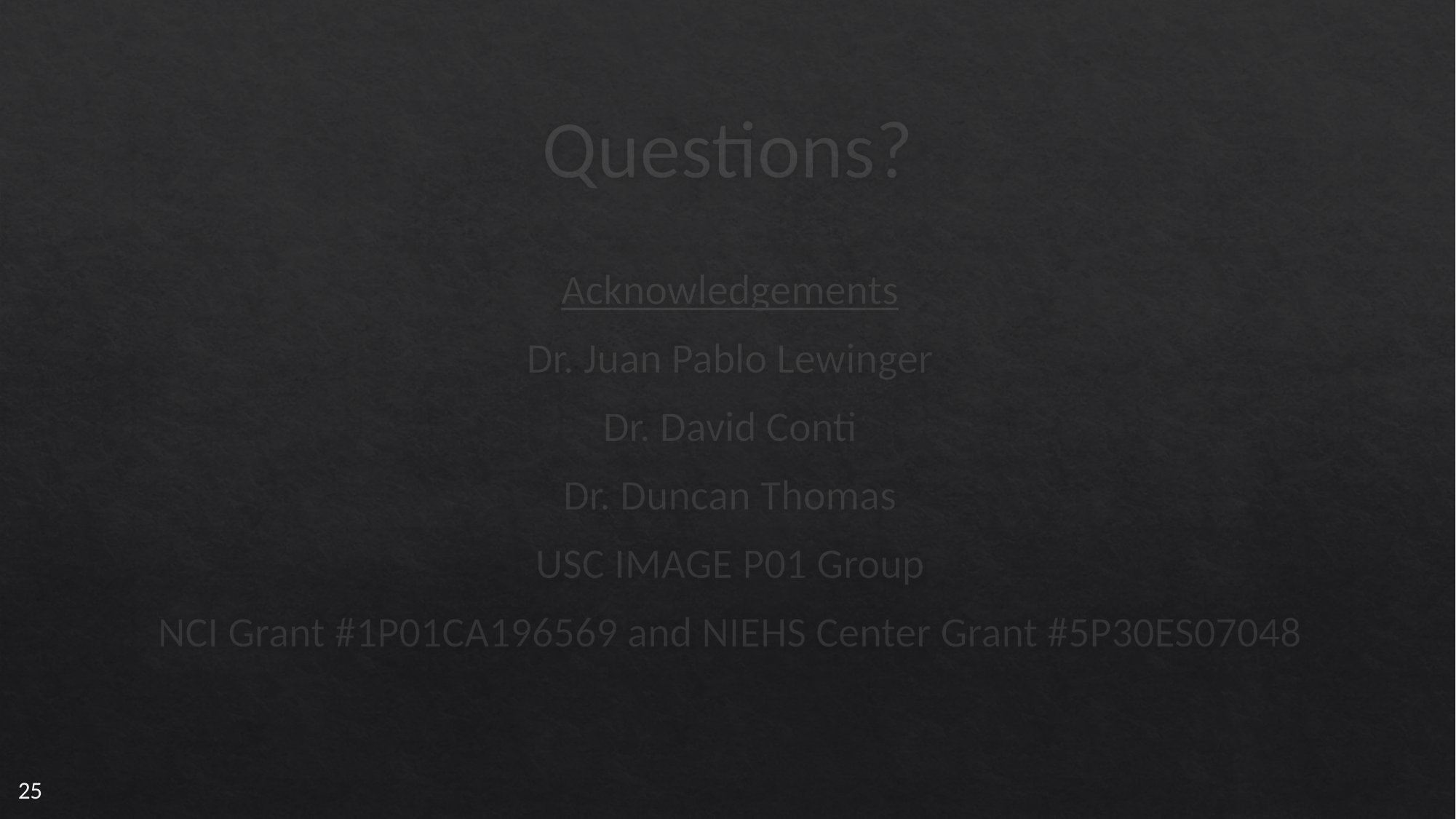

# Questions?
Acknowledgements
Dr. Juan Pablo Lewinger
Dr. David Conti
Dr. Duncan Thomas
USC IMAGE P01 Group
NCI Grant #1P01CA196569 and NIEHS Center Grant #5P30ES07048
25